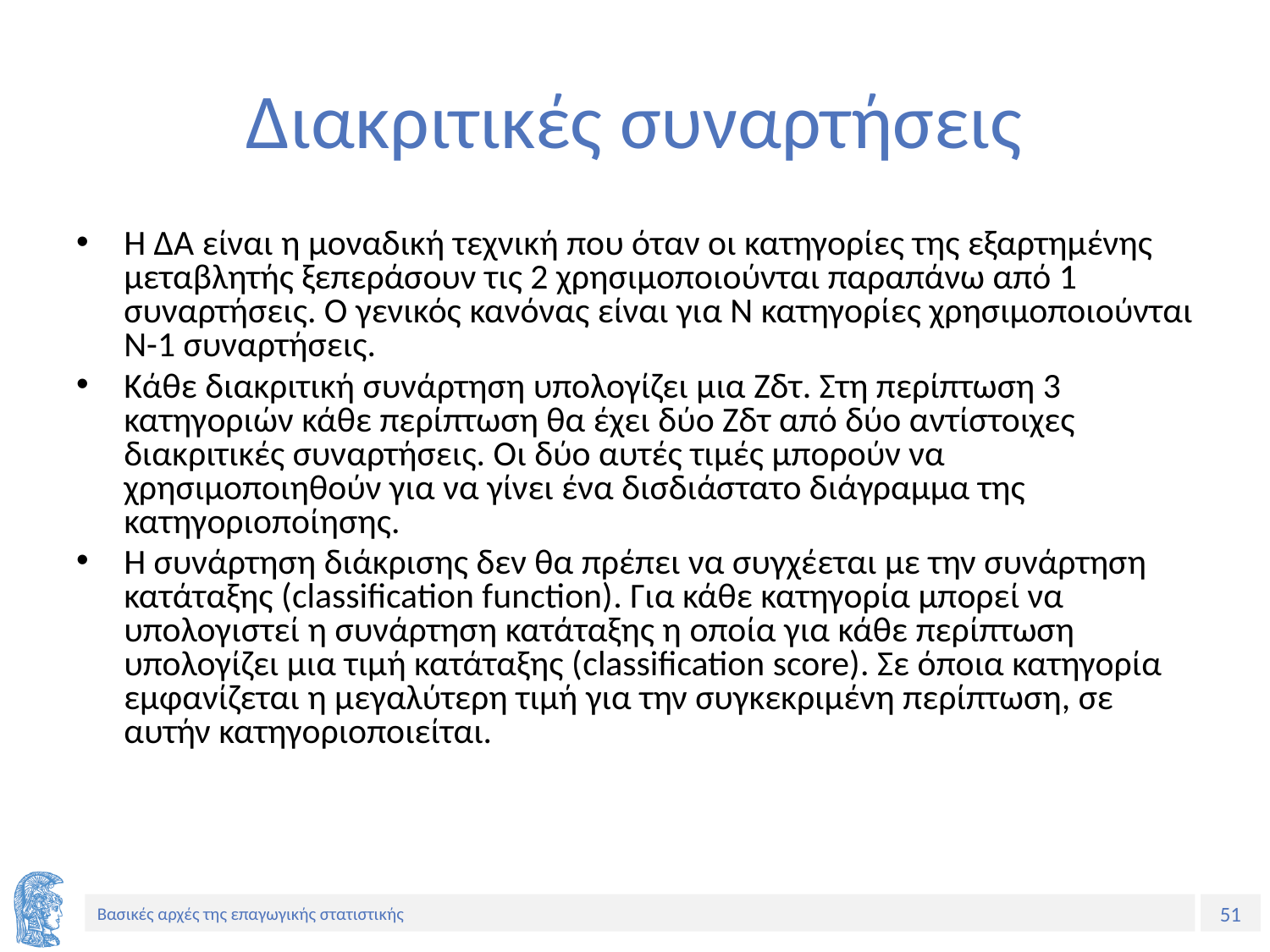

# Διακριτικές συναρτήσεις
Η ΔΑ είναι η μοναδική τεχνική που όταν οι κατηγορίες της εξαρτημένης μεταβλητής ξεπεράσουν τις 2 χρησιμοποιούνται παραπάνω από 1 συναρτήσεις. Ο γενικός κανόνας είναι για Ν κατηγορίες χρησιμοποιούνται Ν-1 συναρτήσεις.
Κάθε διακριτική συνάρτηση υπολογίζει μια Ζδτ. Στη περίπτωση 3 κατηγοριών κάθε περίπτωση θα έχει δύο Ζδτ από δύο αντίστοιχες διακριτικές συναρτήσεις. Οι δύο αυτές τιμές μπορούν να χρησιμοποιηθούν για να γίνει ένα δισδιάστατο διάγραμμα της κατηγοριοποίησης.
Η συνάρτηση διάκρισης δεν θα πρέπει να συγχέεται με την συνάρτηση κατάταξης (classification function). Για κάθε κατηγορία μπορεί να υπολογιστεί η συνάρτηση κατάταξης η οποία για κάθε περίπτωση υπολογίζει μια τιμή κατάταξης (classification score). Σε όποια κατηγορία εμφανίζεται η μεγαλύτερη τιμή για την συγκεκριμένη περίπτωση, σε αυτήν κατηγοριοποιείται.